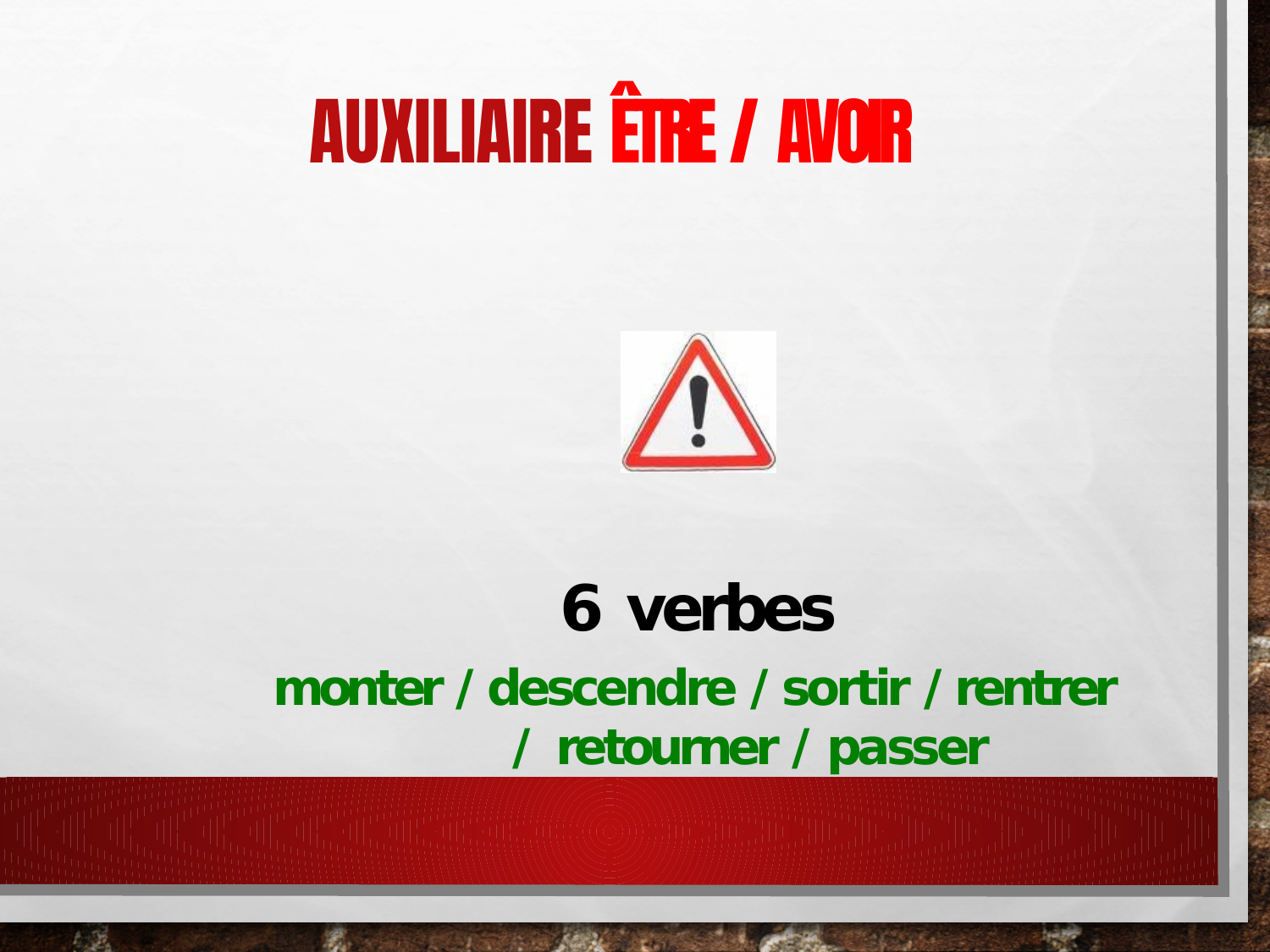

# AUXILIAIRE être / avoir

6 verbes
monter / descendre / sortir / rentrer /  retourner / passer